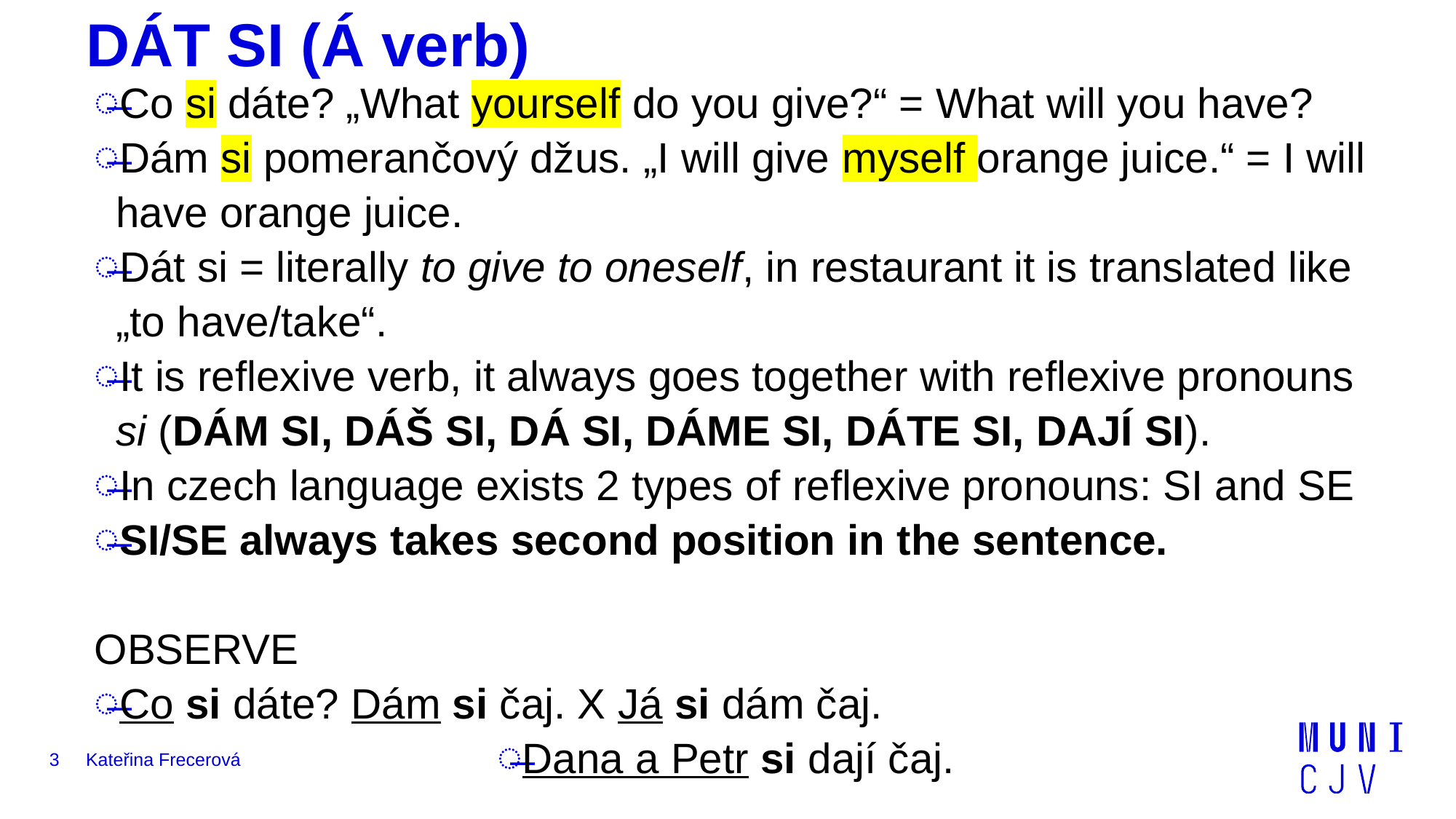

# DÁT SI (Á verb)
Co si dáte? „What yourself do you give?“ = What will you have?
Dám si pomerančový džus. „I will give myself orange juice.“ = I will have orange juice.
Dát si = literally to give to oneself, in restaurant it is translated like „to have/take“.
It is reflexive verb, it always goes together with reflexive pronouns si (DÁM SI, DÁŠ SI, DÁ SI, DÁME SI, DÁTE SI, DAJÍ SI).
In czech language exists 2 types of reflexive pronouns: SI and SE
SI/SE always takes second position in the sentence.

OBSERVE
Co si dáte? Dám si čaj. X Já si dám čaj.
Dana a Petr si dají čaj.
3
Kateřina Frecerová